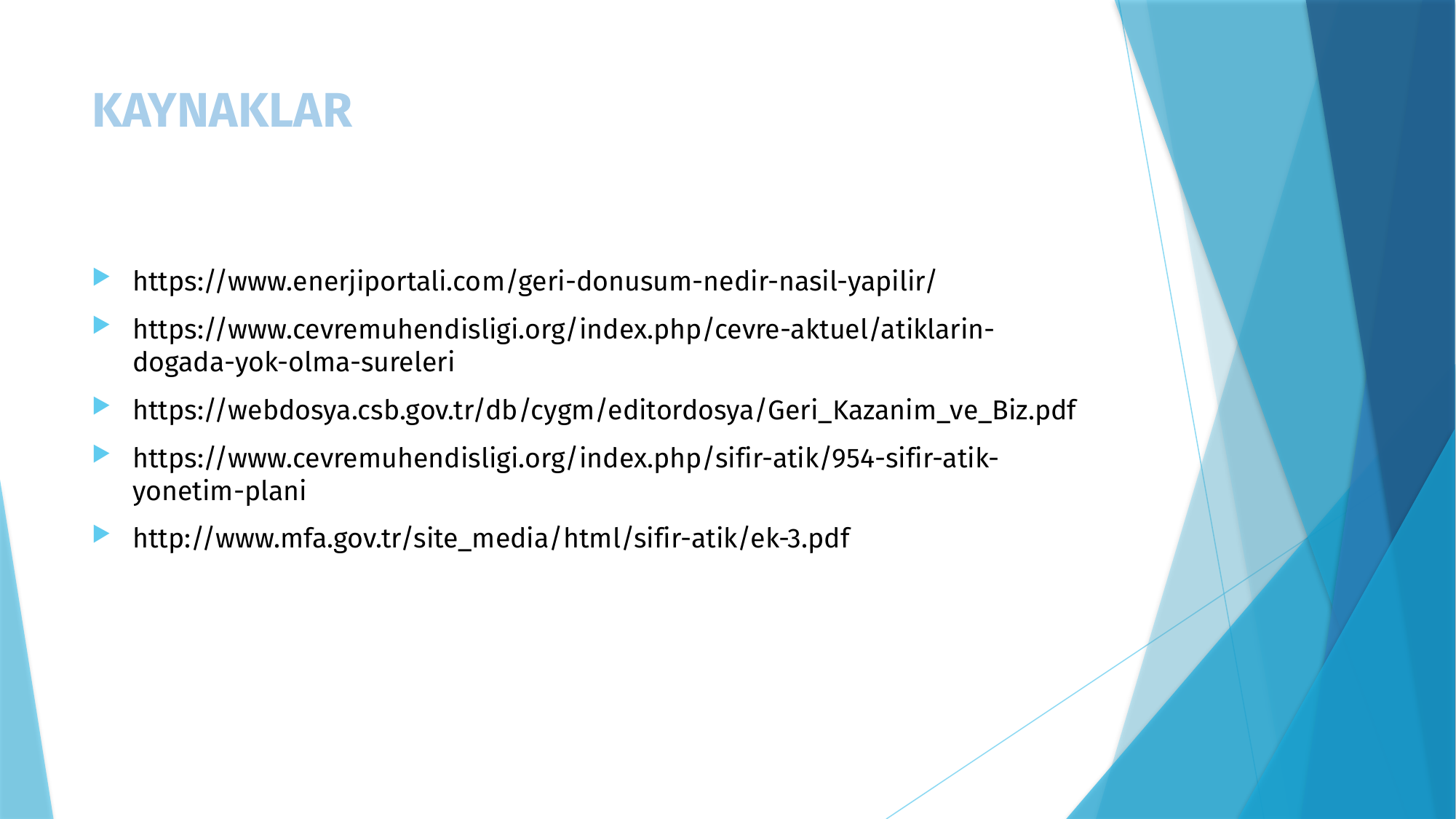

# KAYNAKLAR
https://www.enerjiportali.com/geri-donusum-nedir-nasil-yapilir/
https://www.cevremuhendisligi.org/index.php/cevre-aktuel/atiklarin-dogada-yok-olma-sureleri
https://webdosya.csb.gov.tr/db/cygm/editordosya/Geri_Kazanim_ve_Biz.pdf
https://www.cevremuhendisligi.org/index.php/sifir-atik/954-sifir-atik-yonetim-plani
http://www.mfa.gov.tr/site_media/html/sifir-atik/ek-3.pdf